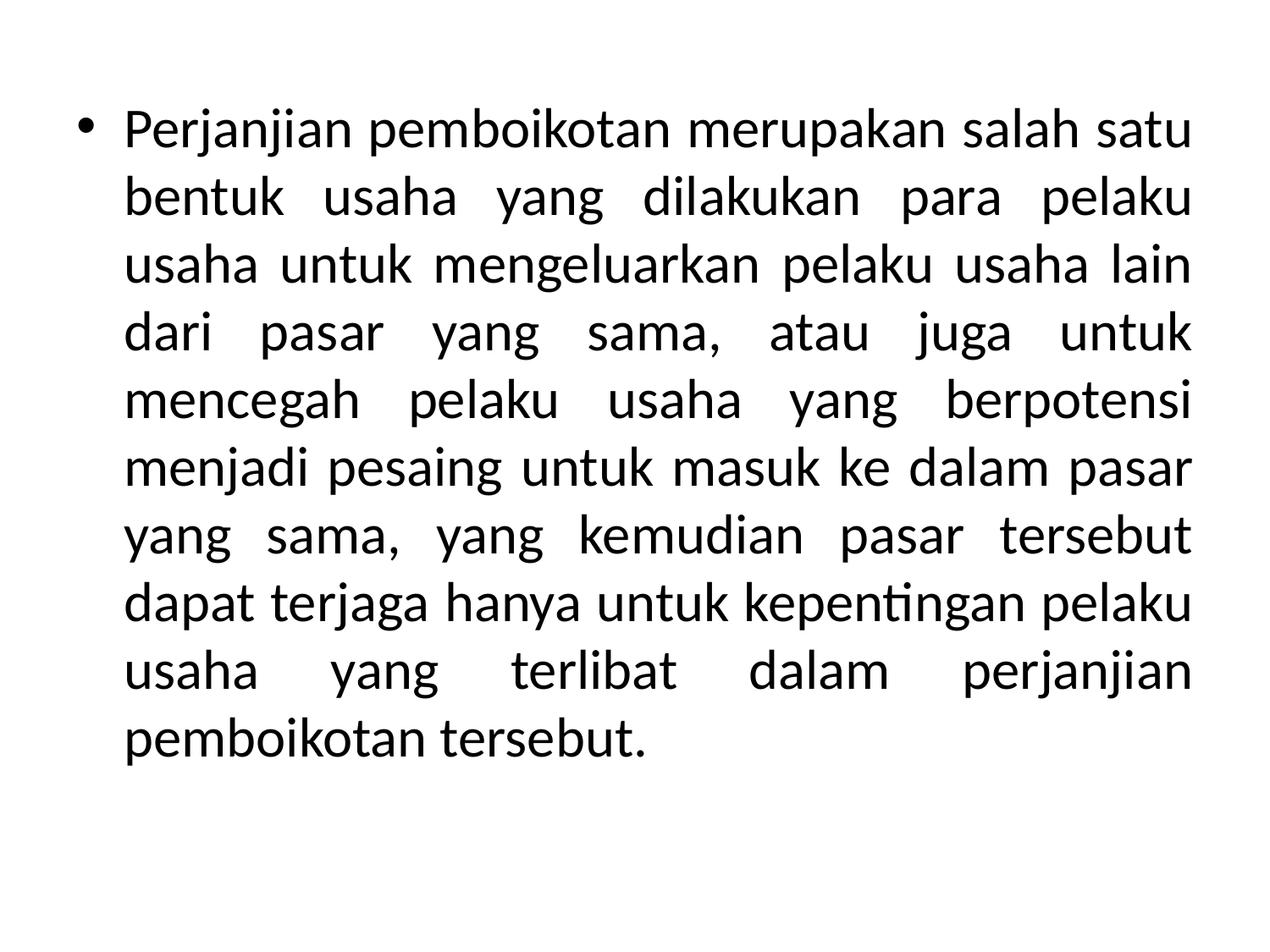

Perjanjian pemboikotan merupakan salah satu bentuk usaha yang dilakukan para pelaku usaha untuk mengeluarkan pelaku usaha lain dari pasar yang sama, atau juga untuk mencegah pelaku usaha yang berpotensi menjadi pesaing untuk masuk ke dalam pasar yang sama, yang kemudian pasar tersebut dapat terjaga hanya untuk kepentingan pelaku usaha yang terlibat dalam perjanjian pemboikotan tersebut.